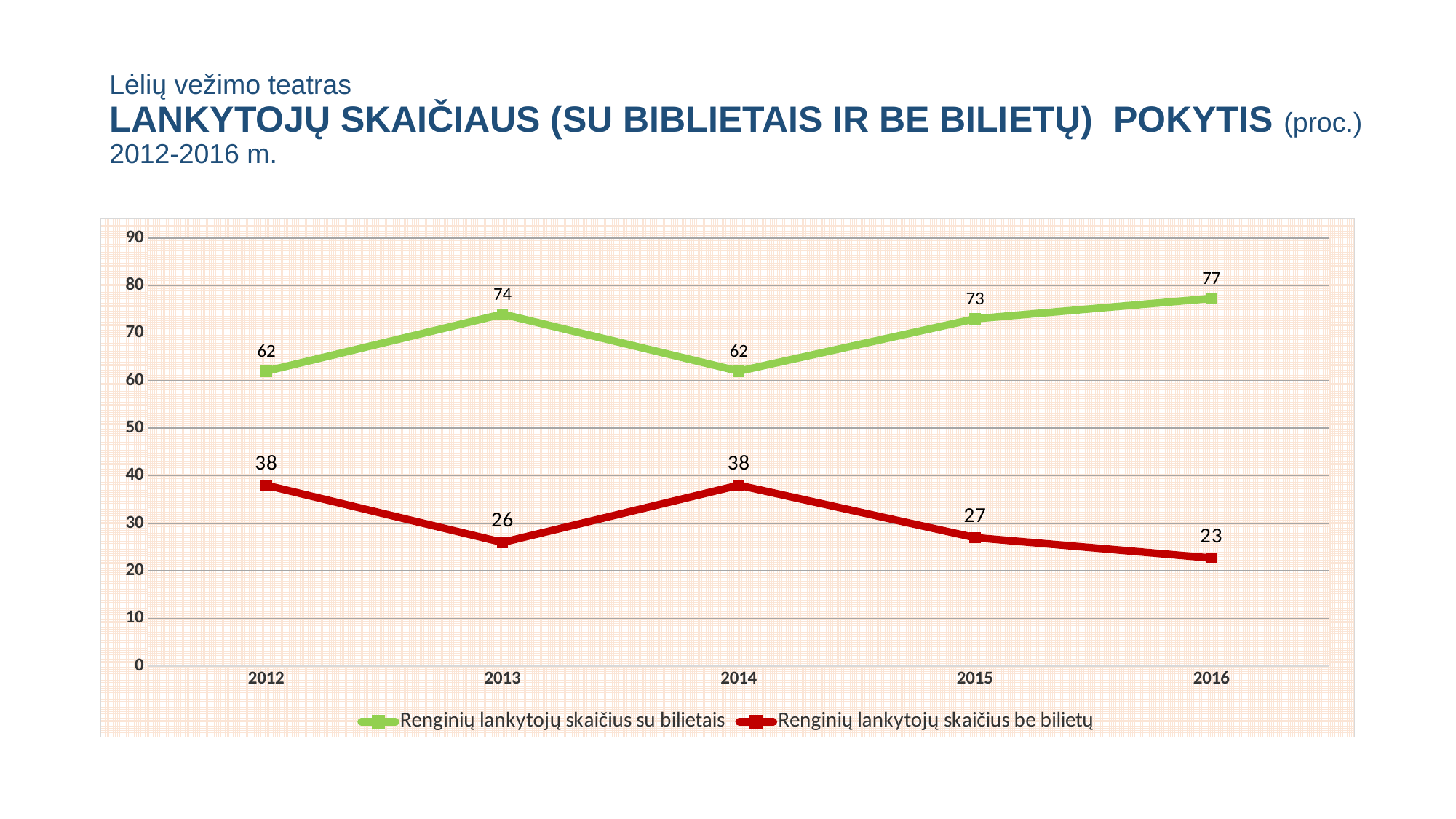

# Lėlių vežimo teatras LANKYTOJŲ SKAIČIAUS (SU BIBLIETAIS IR BE BILIETŲ)  POKYTIS (proc.) 2012-2016 m.

### Chart

| Category | Renginių lankytojų skaičius su bilietais | Renginių lankytojų skaičius be bilietų |
|---|---|---|
| 2012 | 62.0 | 38.0 |
| 2013 | 74.0 | 26.0 |
| 2014 | 62.0 | 38.0 |
| 2015 | 73.0 | 27.0 |
| 2016 | 77.29316065503586 | 22.706839344964145 |